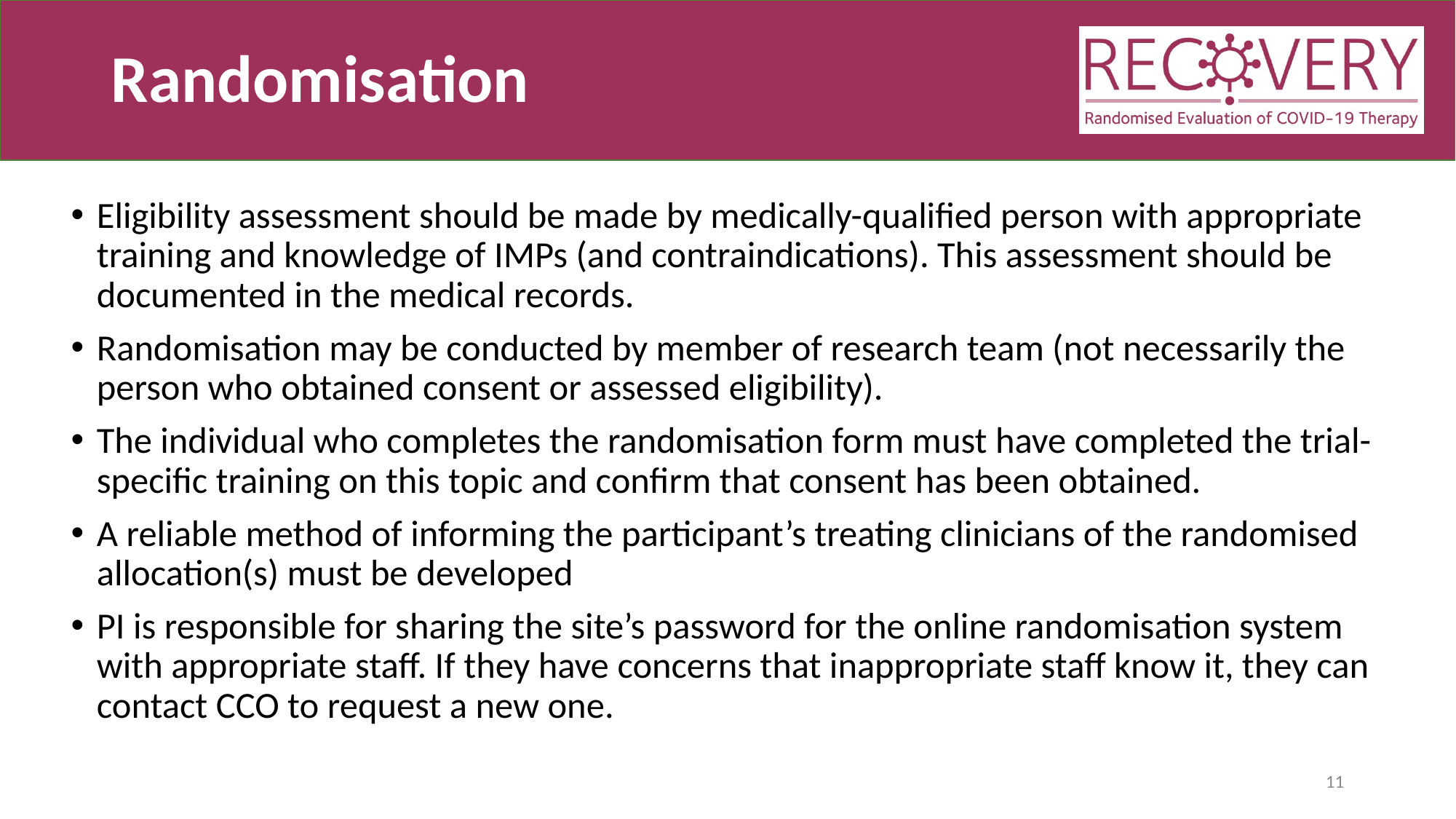

# Randomisation
Eligibility assessment should be made by medically-qualified person with appropriate training and knowledge of IMPs (and contraindications). This assessment should be documented in the medical records.
Randomisation may be conducted by member of research team (not necessarily the person who obtained consent or assessed eligibility).
The individual who completes the randomisation form must have completed the trial-specific training on this topic and confirm that consent has been obtained.
A reliable method of informing the participant’s treating clinicians of the randomised allocation(s) must be developed
PI is responsible for sharing the site’s password for the online randomisation system with appropriate staff. If they have concerns that inappropriate staff know it, they can contact CCO to request a new one.
11